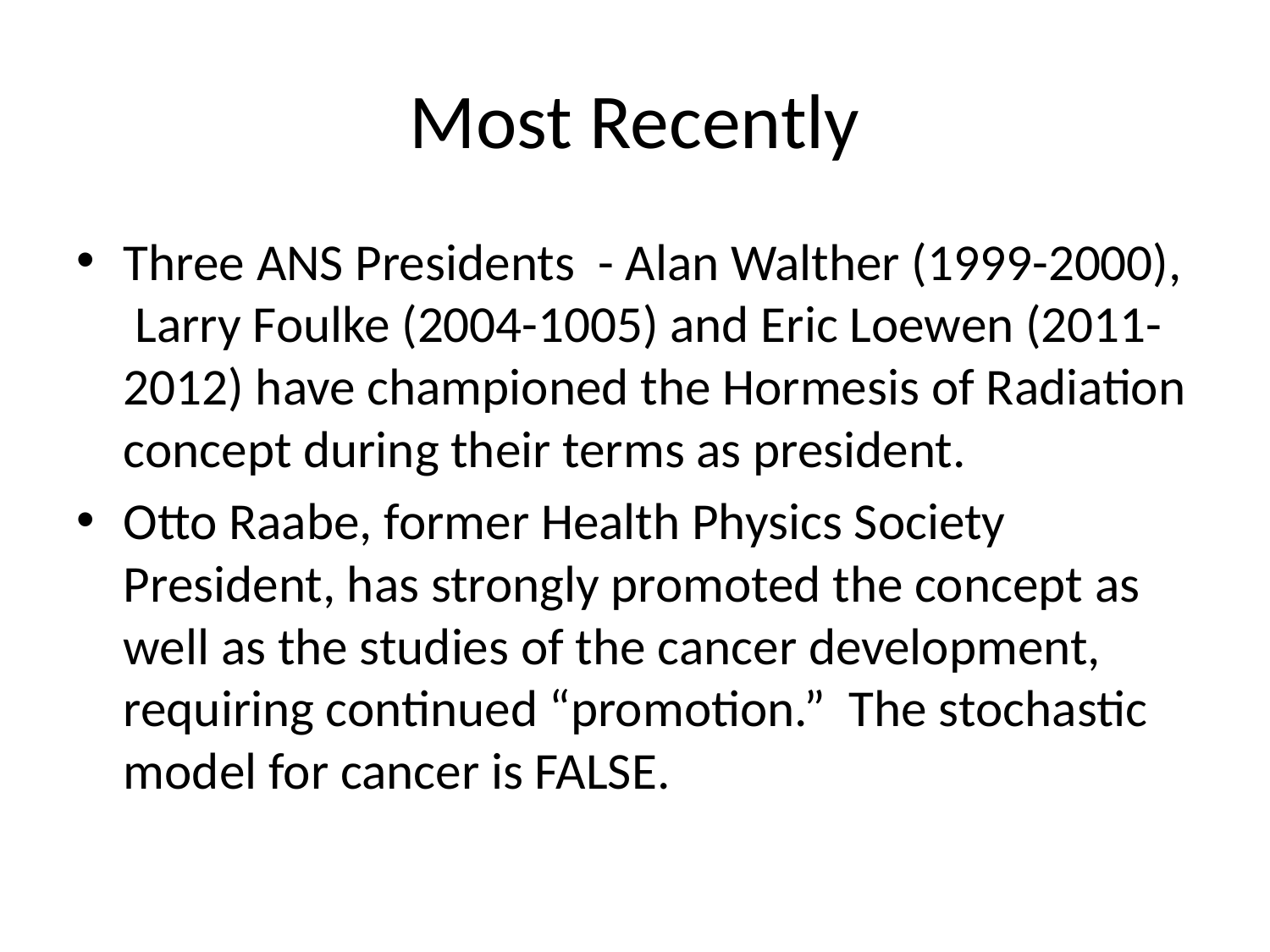

# Most Recently
Three ANS Presidents  - Alan Walther (1999-2000),  Larry Foulke (2004-1005) and Eric Loewen (2011-2012) have championed the Hormesis of Radiation concept during their terms as president.
Otto Raabe, former Health Physics Society President, has strongly promoted the concept as well as the studies of the cancer development, requiring continued “promotion.”  The stochastic model for cancer is FALSE.